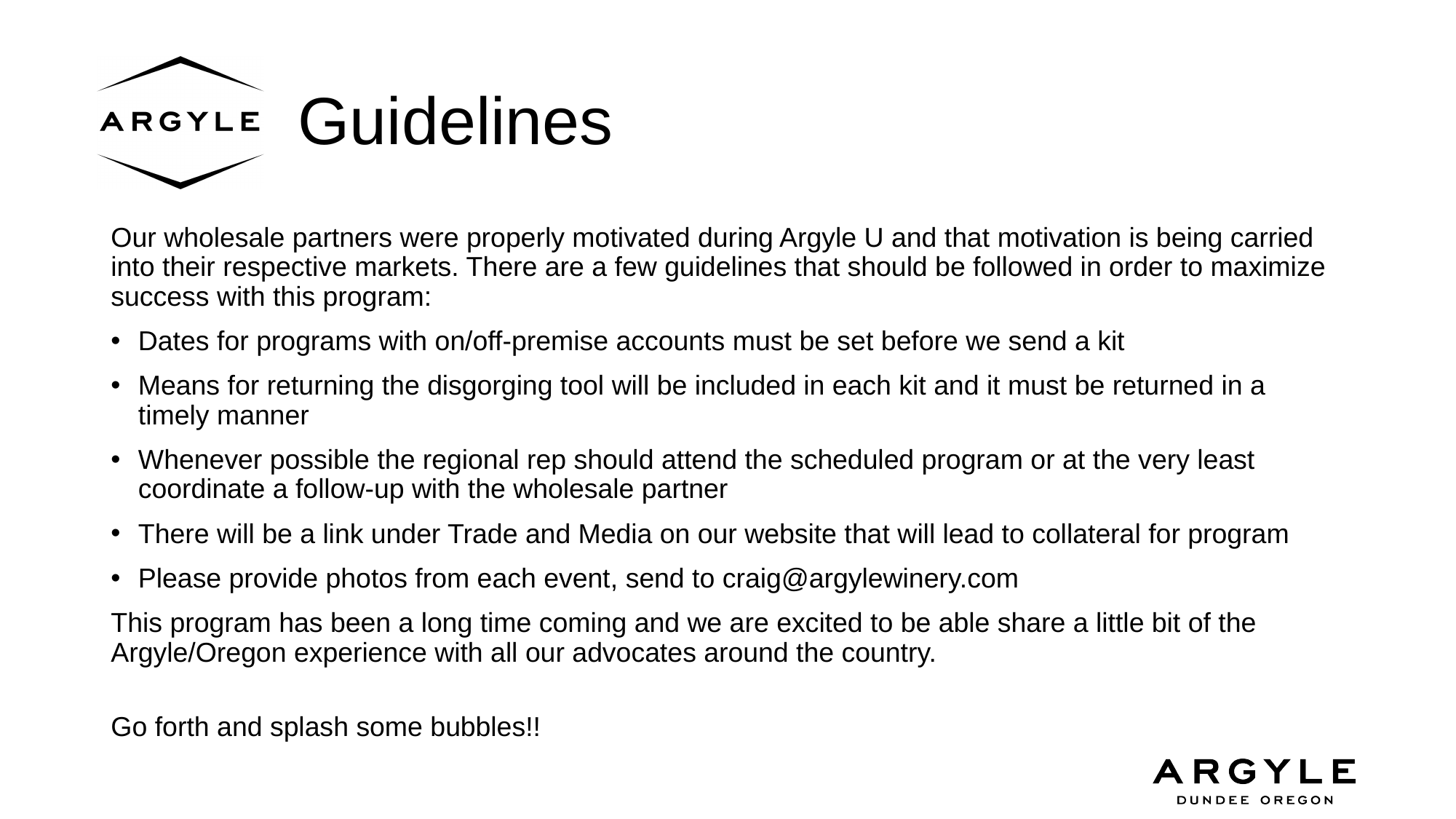

# Guidelines
Our wholesale partners were properly motivated during Argyle U and that motivation is being carried into their respective markets. There are a few guidelines that should be followed in order to maximize success with this program:
Dates for programs with on/off-premise accounts must be set before we send a kit
Means for returning the disgorging tool will be included in each kit and it must be returned in a timely manner
Whenever possible the regional rep should attend the scheduled program or at the very least coordinate a follow-up with the wholesale partner
There will be a link under Trade and Media on our website that will lead to collateral for program
Please provide photos from each event, send to craig@argylewinery.com
This program has been a long time coming and we are excited to be able share a little bit of the Argyle/Oregon experience with all our advocates around the country.
Go forth and splash some bubbles!!